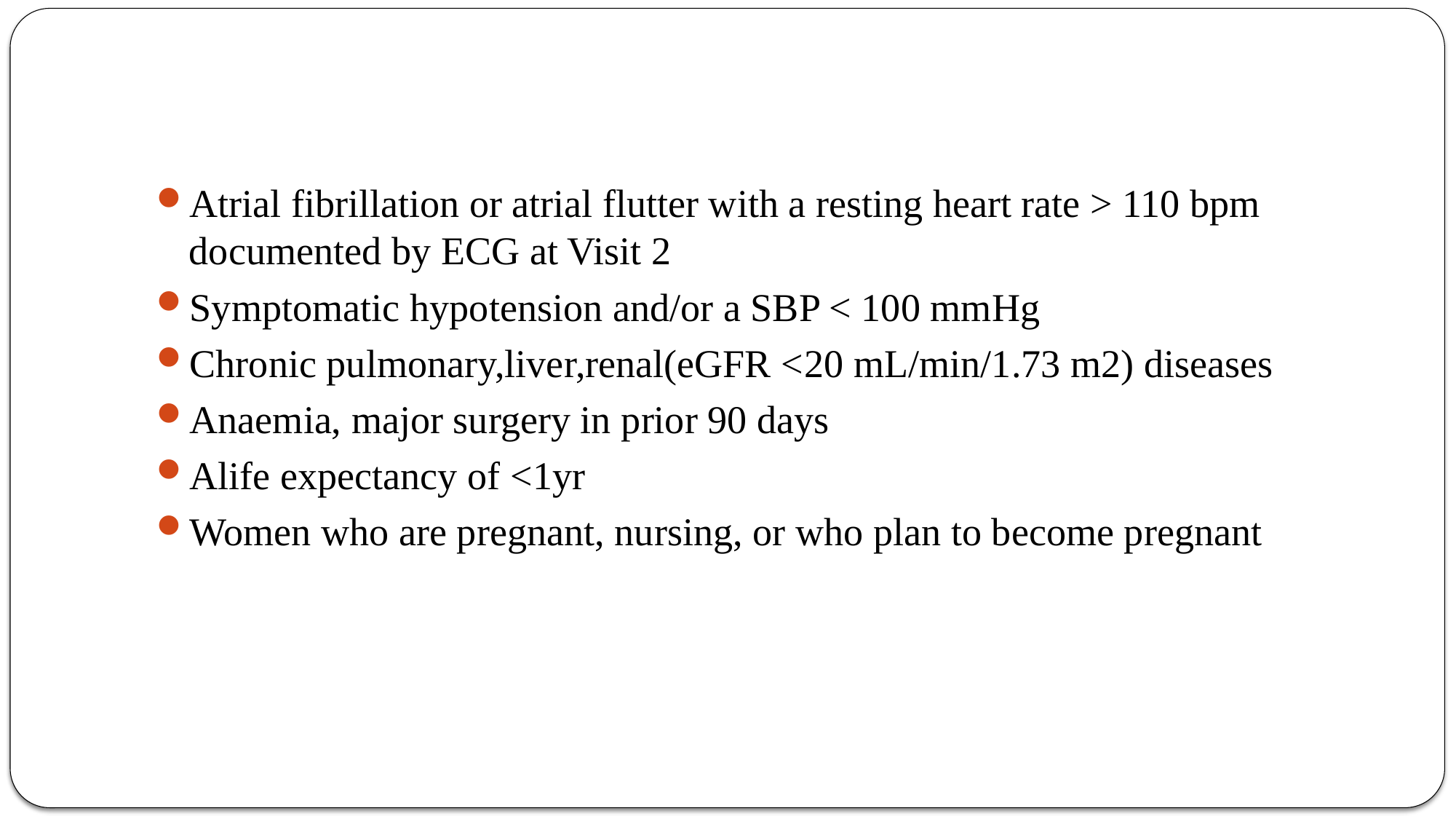

#
Atrial fibrillation or atrial flutter with a resting heart rate > 110 bpm documented by ECG at Visit 2
Symptomatic hypotension and/or a SBP < 100 mmHg
Chronic pulmonary,liver,renal(eGFR <20 mL/min/1.73 m2) diseases
Anaemia, major surgery in prior 90 days
Alife expectancy of <1yr
Women who are pregnant, nursing, or who plan to become pregnant